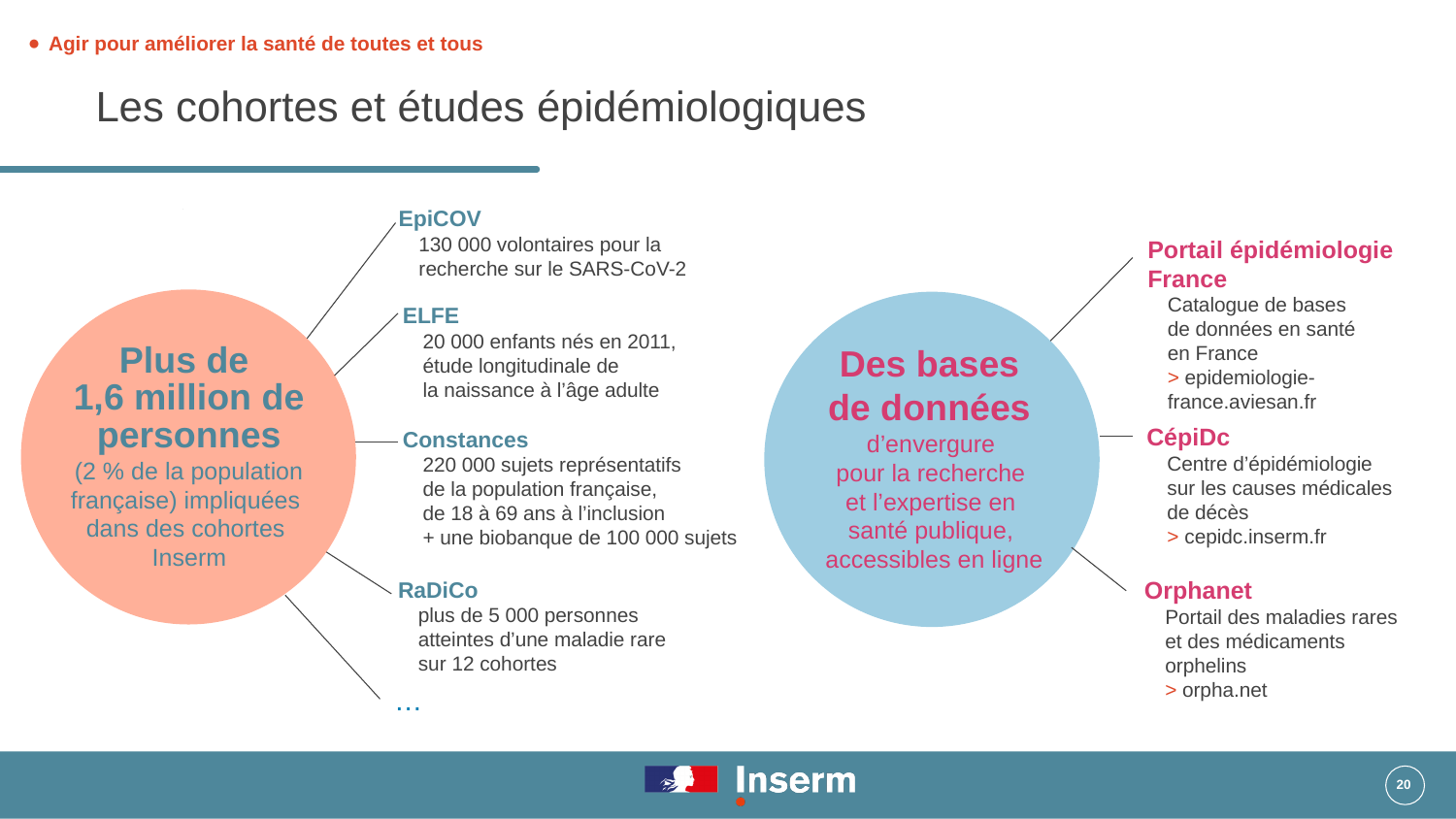

# Agir pour améliorer la santé de toutes et tous
Les cohortes et études épidémiologiques
EpiCOV
130 000 volontaires pour la recherche sur le SARS-CoV-2
Portail épidémiologie France
Catalogue de bases
de données en santé
en France
> epidemiologie-france.aviesan.fr
Des bases
de données
d’envergure
pour la recherche
et l’expertise en
santé publique,
accessibles en ligne

Plus de
1,6 million de
personnes
(2 % de la population française) impliquées
dans des cohortes
Inserm

ELFE
20 000 enfants nés en 2011, étude longitudinale de
la naissance à l’âge adulte
CépiDc
Centre d’épidémiologie
sur les causes médicales de décès
> cepidc.inserm.fr
Constances
220 000 sujets représentatifs
de la population française,
de 18 à 69 ans à l’inclusion
+ une biobanque de 100 000 sujets
RaDiCo
plus de 5 000 personnes atteintes d’une maladie rare
sur 12 cohortes
Orphanet
Portail des maladies rares et des médicaments orphelins
> orpha.net
…
20